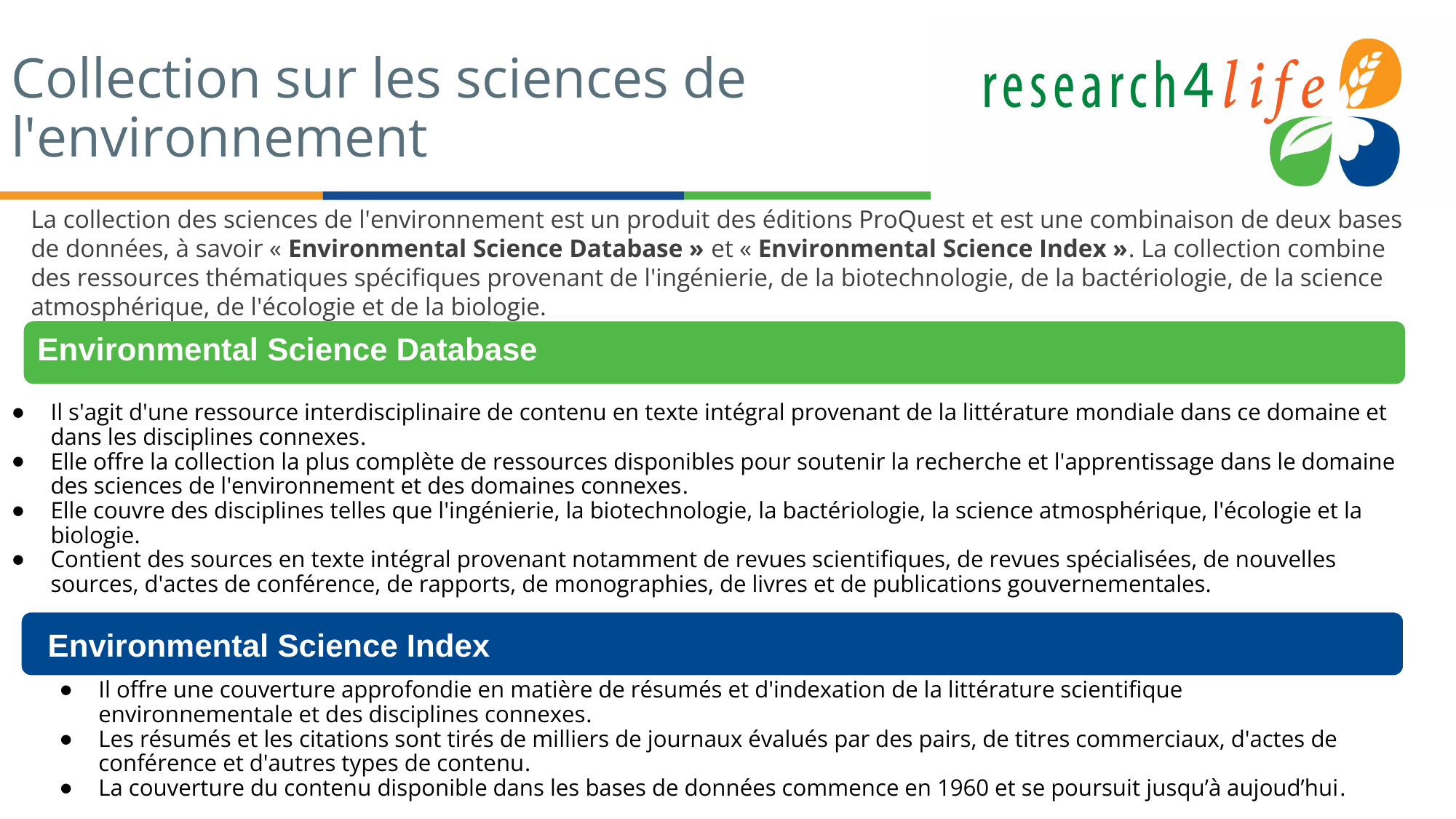

# Collection sur les sciences de l'environnement
La collection des sciences de l'environnement est un produit des éditions ProQuest et est une combinaison de deux bases de données, à savoir « Environmental Science Database » et « Environmental Science Index ». La collection combine des ressources thématiques spécifiques provenant de l'ingénierie, de la biotechnologie, de la bactériologie, de la science atmosphérique, de l'écologie et de la biologie.

Environmental Science Database

Il s'agit d'une ressource interdisciplinaire de contenu en texte intégral provenant de la littérature mondiale dans ce domaine et dans les disciplines connexes.
Elle offre la collection la plus complète de ressources disponibles pour soutenir la recherche et l'apprentissage dans le domaine des sciences de l'environnement et des domaines connexes.
Elle couvre des disciplines telles que l'ingénierie, la biotechnologie, la bactériologie, la science atmosphérique, l'écologie et la biologie.
Contient des sources en texte intégral provenant notamment de revues scientifiques, de revues spécialisées, de nouvelles sources, d'actes de conférence, de rapports, de monographies, de livres et de publications gouvernementales.

Environmental Science Index

Il offre une couverture approfondie en matière de résumés et d'indexation de la littérature scientifique environnementale et des disciplines connexes.
Les résumés et les citations sont tirés de milliers de journaux évalués par des pairs, de titres commerciaux, d'actes de conférence et d'autres types de contenu.
La couverture du contenu disponible dans les bases de données commence en 1960 et se poursuit jusqu’à aujoud’hui.